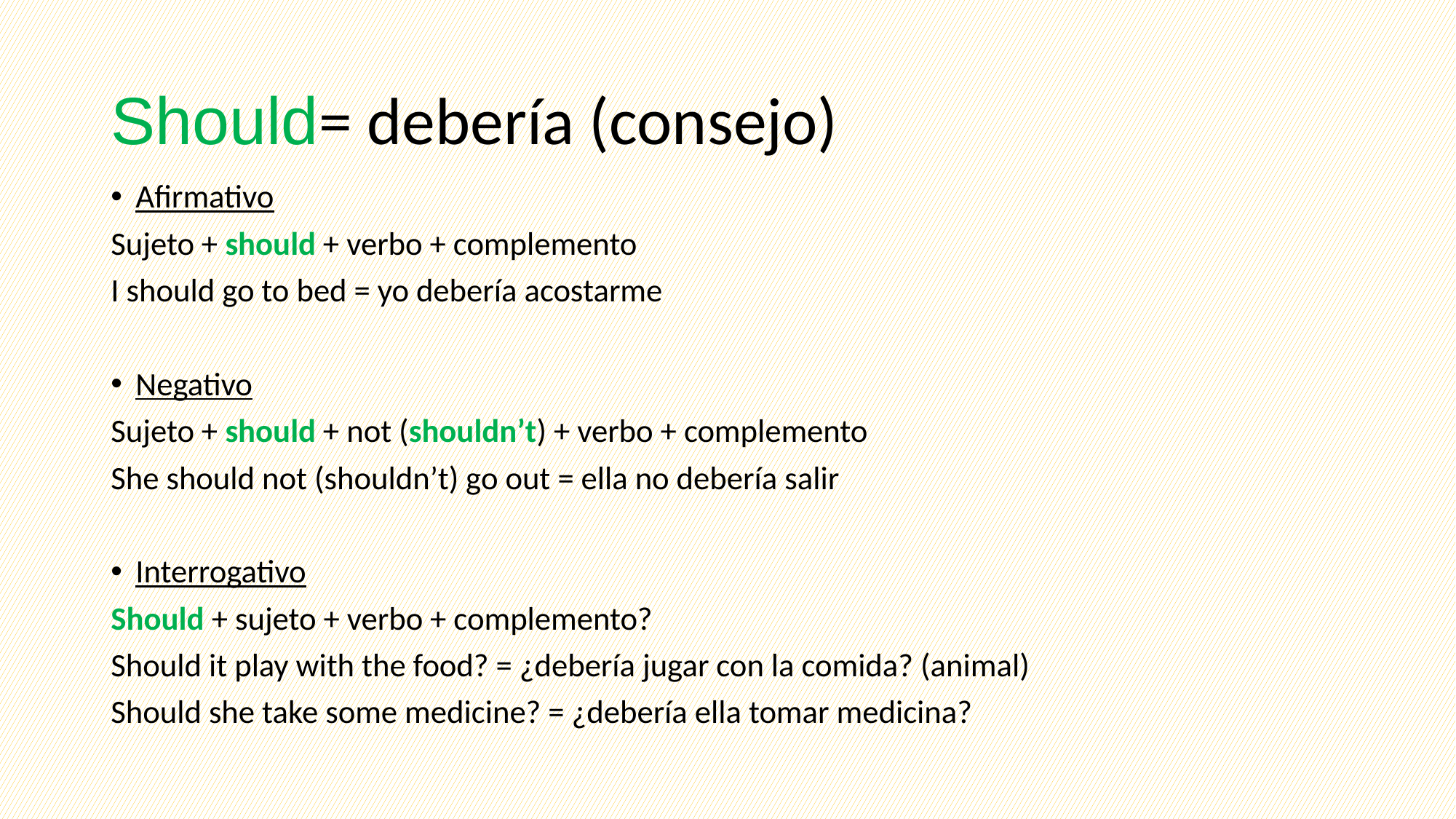

# Should= debería (consejo)
Afirmativo
Sujeto + should + verbo + complemento
I should go to bed = yo debería acostarme

Negativo
Sujeto + should + not (shouldn’t) + verbo + complemento
She should not (shouldn’t) go out = ella no debería salir

Interrogativo
Should + sujeto + verbo + complemento?
Should it play with the food? = ¿debería jugar con la comida? (animal)
Should she take some medicine? = ¿debería ella tomar medicina?